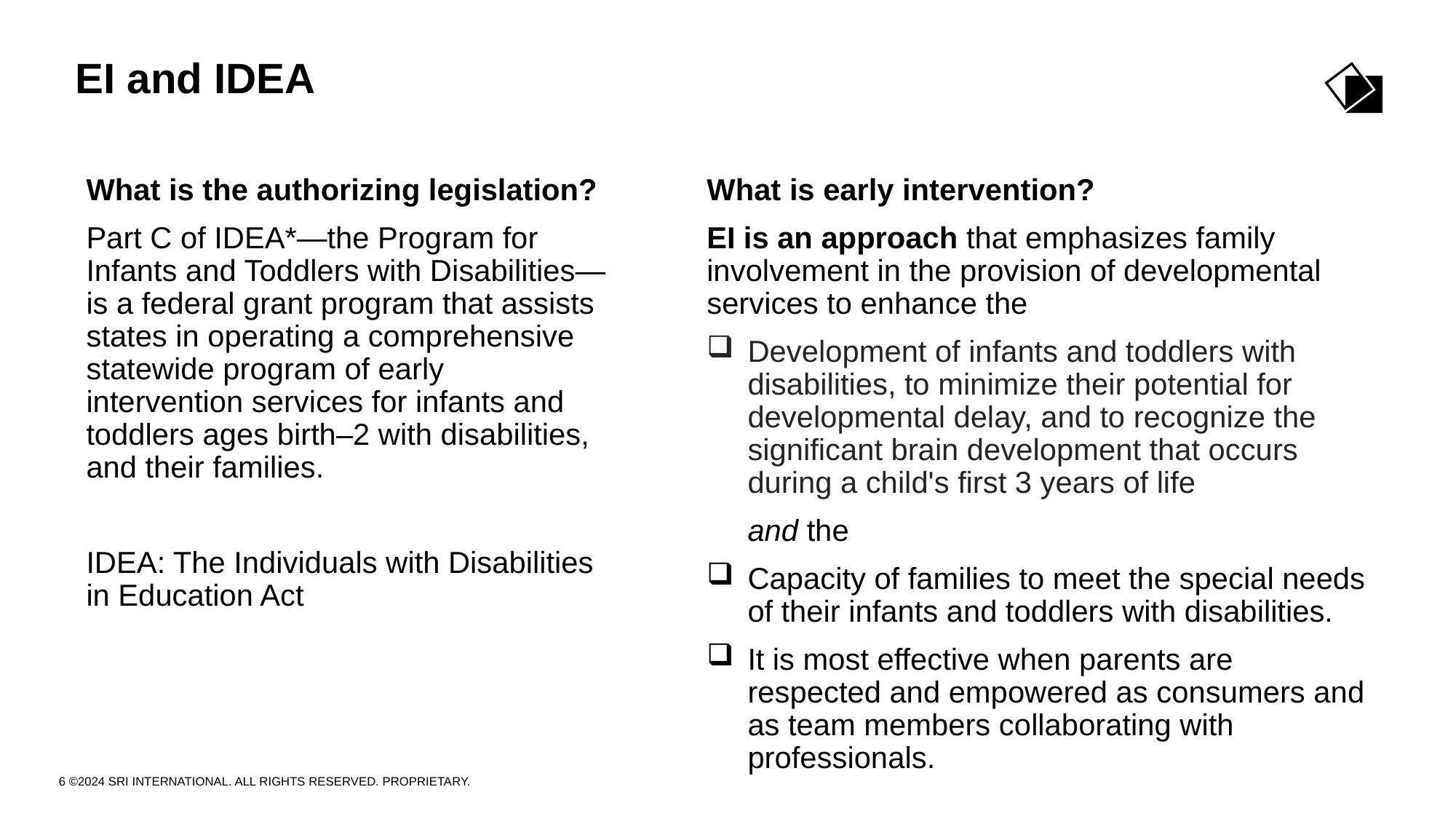

# EI and IDEA
What is the authorizing legislation?
Part C of IDEA*—the Program for Infants and Toddlers with Disabilities—is a federal grant program that assists states in operating a comprehensive statewide program of early intervention services for infants and toddlers ages birth–2 with disabilities, and their families.

IDEA: The Individuals with Disabilities in Education Act
What is early intervention?
EI is an approach that emphasizes family involvement in the provision of developmental services to enhance the
Development of infants and toddlers with disabilities, to minimize their potential for developmental delay, and to recognize the significant brain development that occurs during a child's first 3 years of life
and the
Capacity of families to meet the special needs of their infants and toddlers with disabilities.
It is most effective when parents are respected and empowered as consumers and as team members collaborating with professionals.